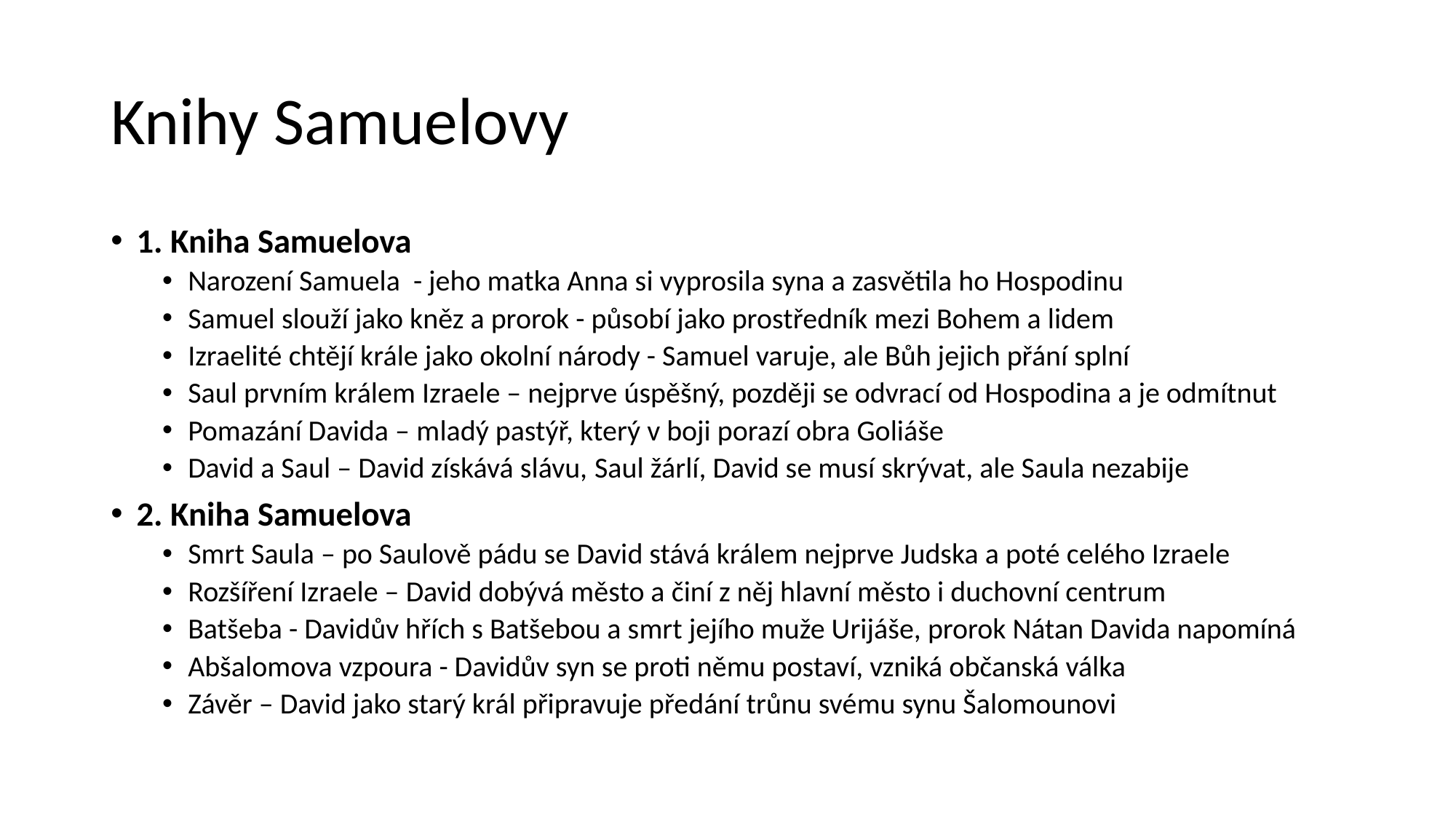

# Knihy Samuelovy
1. Kniha Samuelova
Narození Samuela  - jeho matka Anna si vyprosila syna a zasvětila ho Hospodinu
Samuel slouží jako kněz a prorok - působí jako prostředník mezi Bohem a lidem
Izraelité chtějí krále jako okolní národy - Samuel varuje, ale Bůh jejich přání splní
Saul prvním králem Izraele – nejprve úspěšný, později se odvrací od Hospodina a je odmítnut
Pomazání Davida – mladý pastýř, který v boji porazí obra Goliáše
David a Saul – David získává slávu, Saul žárlí, David se musí skrývat, ale Saula nezabije
2. Kniha Samuelova
Smrt Saula – po Saulově pádu se David stává králem nejprve Judska a poté celého Izraele
Rozšíření Izraele – David dobývá město a činí z něj hlavní město i duchovní centrum
Batšeba - Davidův hřích s Batšebou a smrt jejího muže Urijáše, prorok Nátan Davida napomíná
Abšalomova vzpoura - Davidův syn se proti němu postaví, vzniká občanská válka
Závěr – David jako starý král připravuje předání trůnu svému synu Šalomounovi